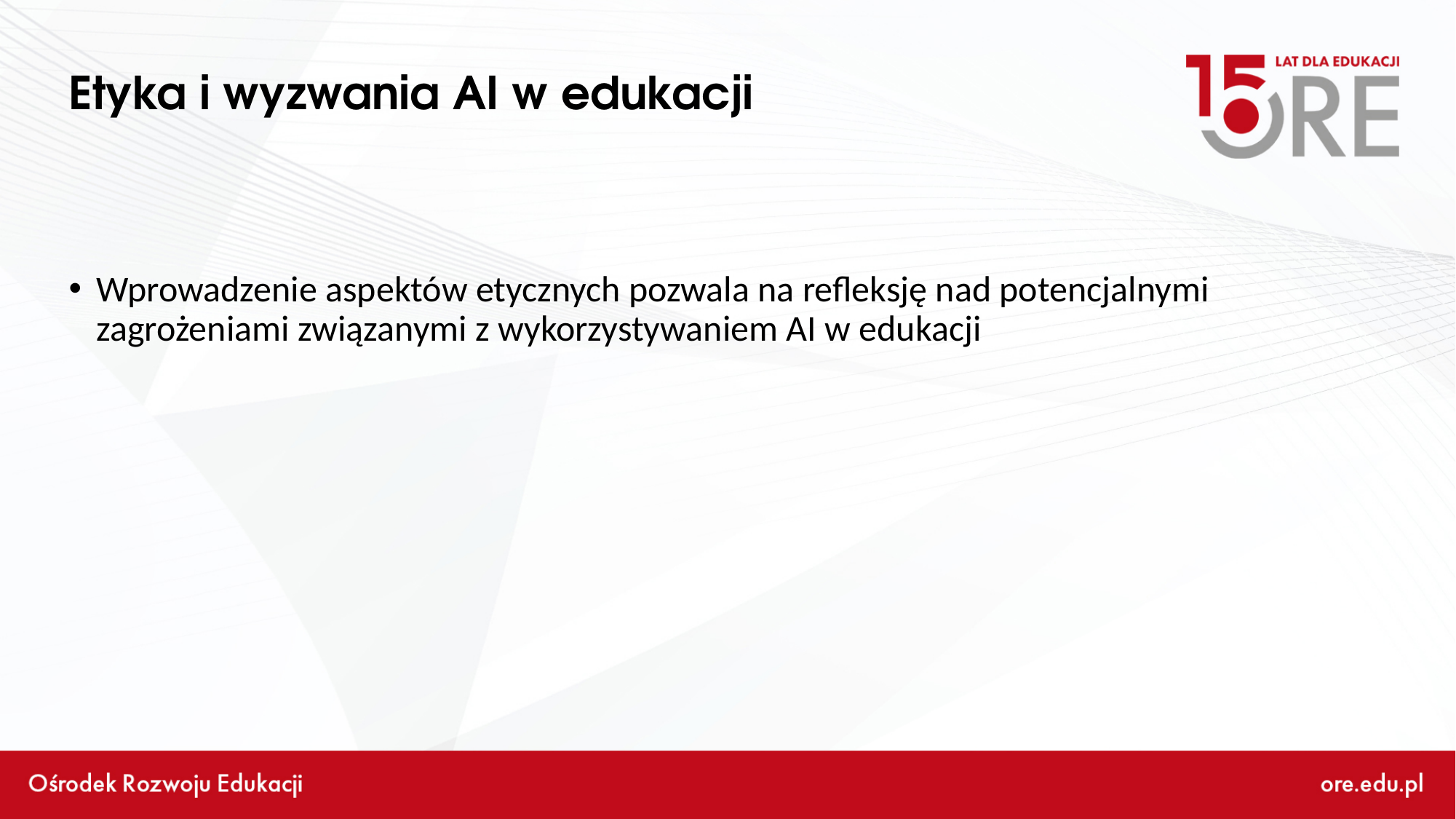

# Etyka i wyzwania AI w edukacji

Wprowadzenie aspektów etycznych pozwala na refleksję nad potencjalnymi zagrożeniami związanymi z wykorzystywaniem AI w edukacji